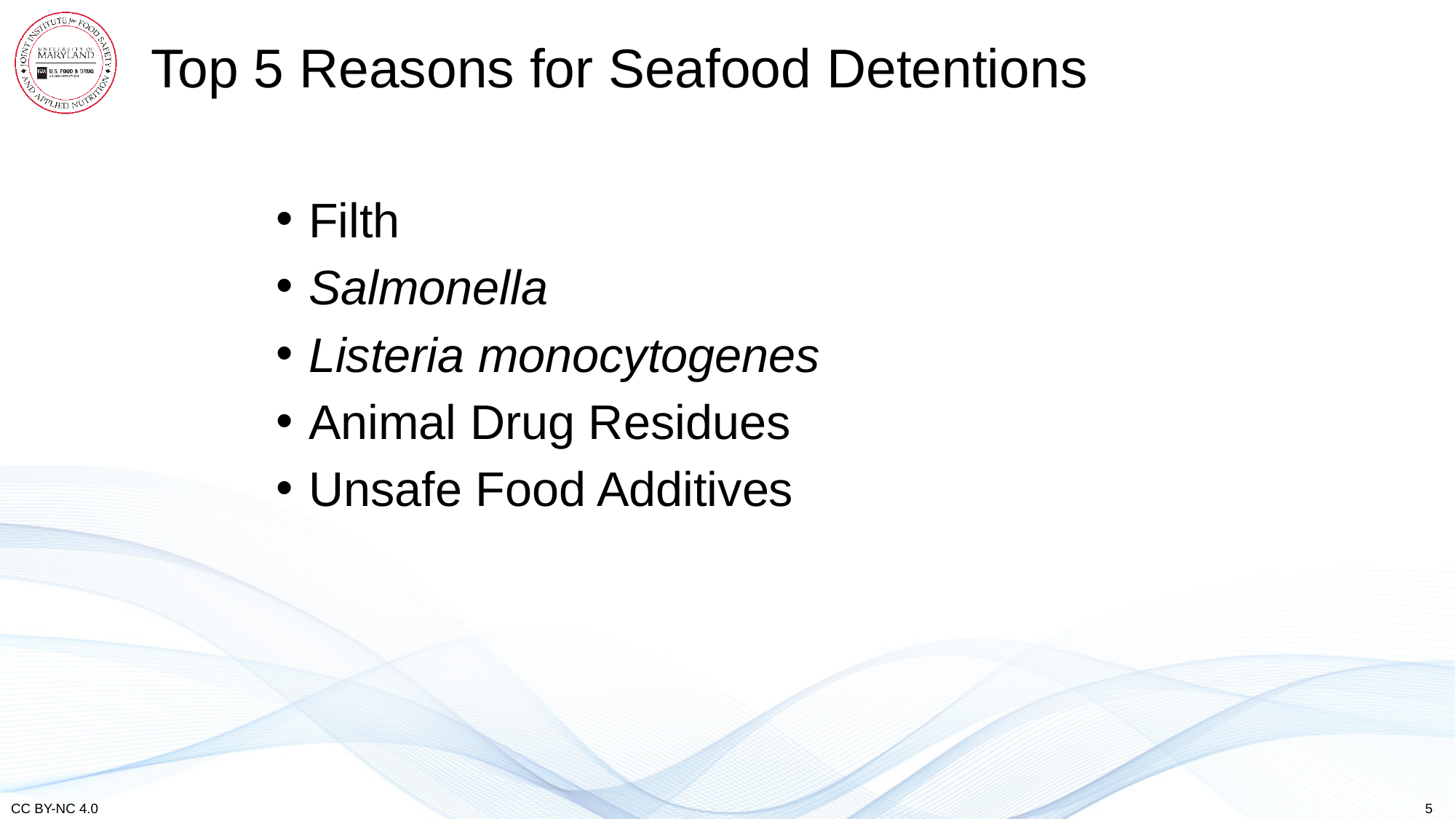

# Top 5 Reasons for Seafood Detentions
Filth
Salmonella
Listeria monocytogenes
Animal Drug Residues
Unsafe Food Additives
5